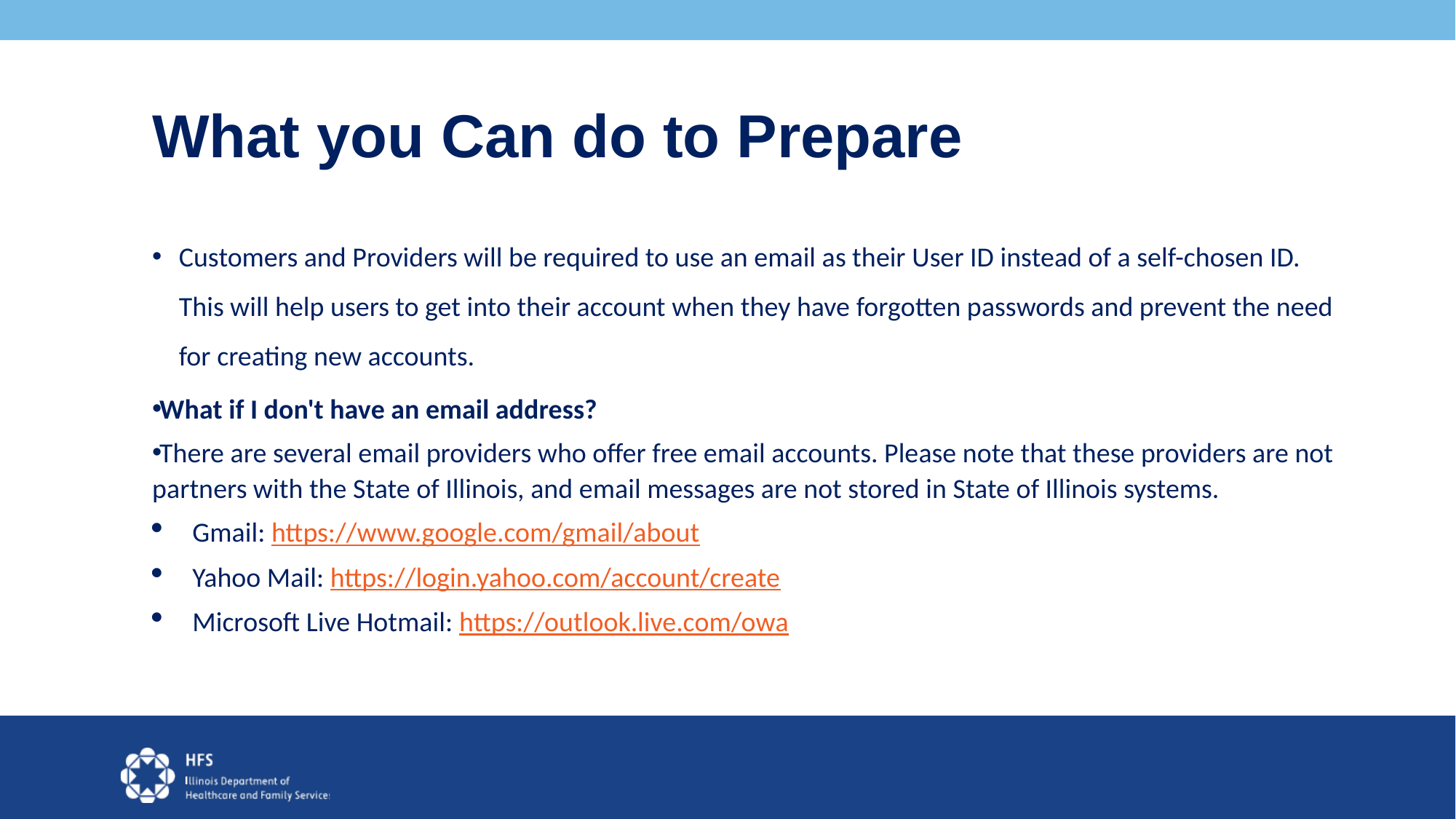

# What you Can do to Prepare
Customers and Providers will be required to use an email as their User ID instead of a self-chosen ID. This will help users to get into their account when they have forgotten passwords and prevent the need for creating new accounts.
What if I don't have an email address?
There are several email providers who offer free email accounts. Please note that these providers are not partners with the State of Illinois, and email messages are not stored in State of Illinois systems.
Gmail: https://www.google.com/gmail/about
Yahoo Mail: https://login.yahoo.com/account/create
Microsoft Live Hotmail: https://outlook.live.com/owa